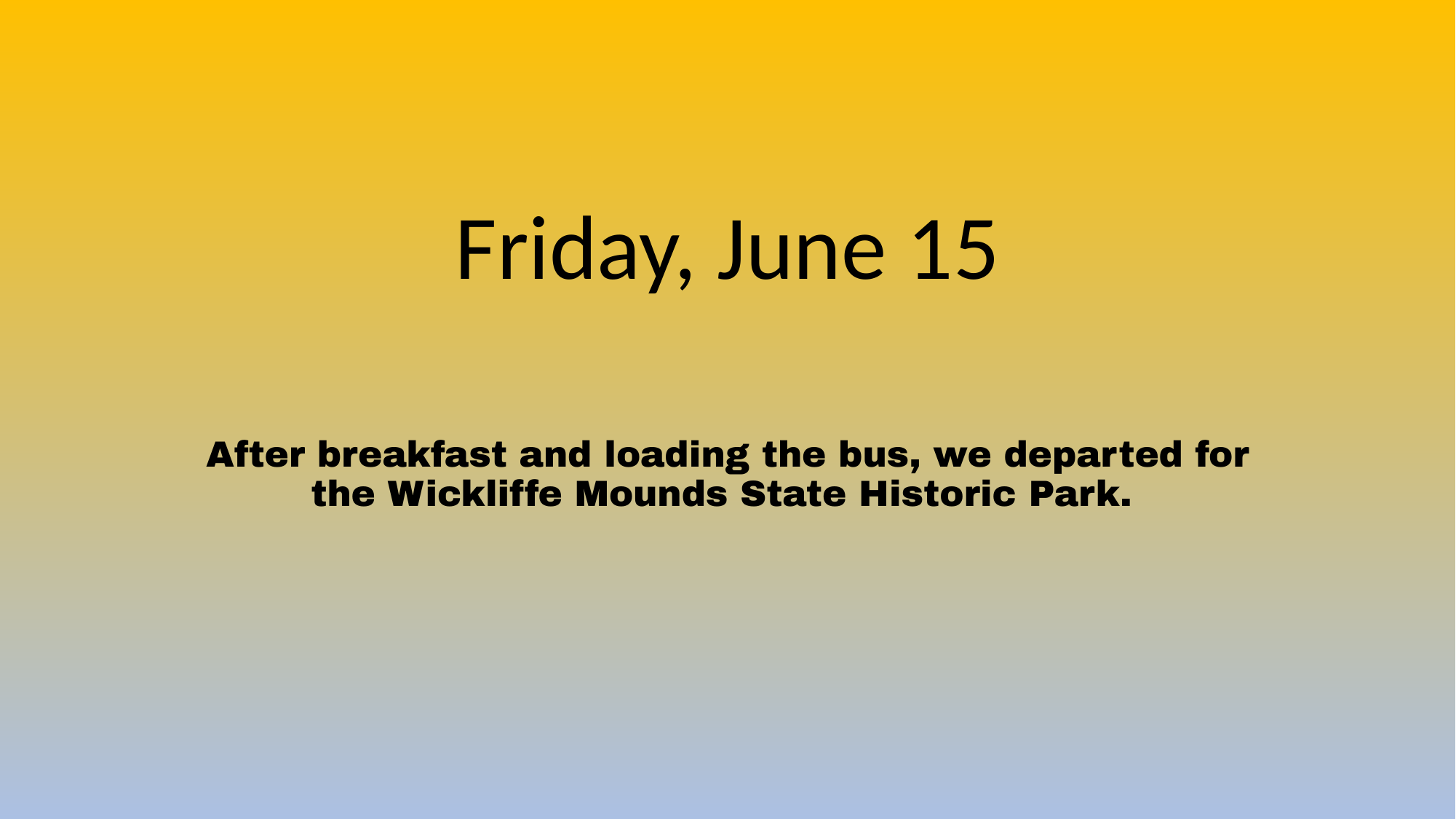

# Friday, June 15
After breakfast and loading the bus, we departed for the Wickliffe Mounds State Historic Park.